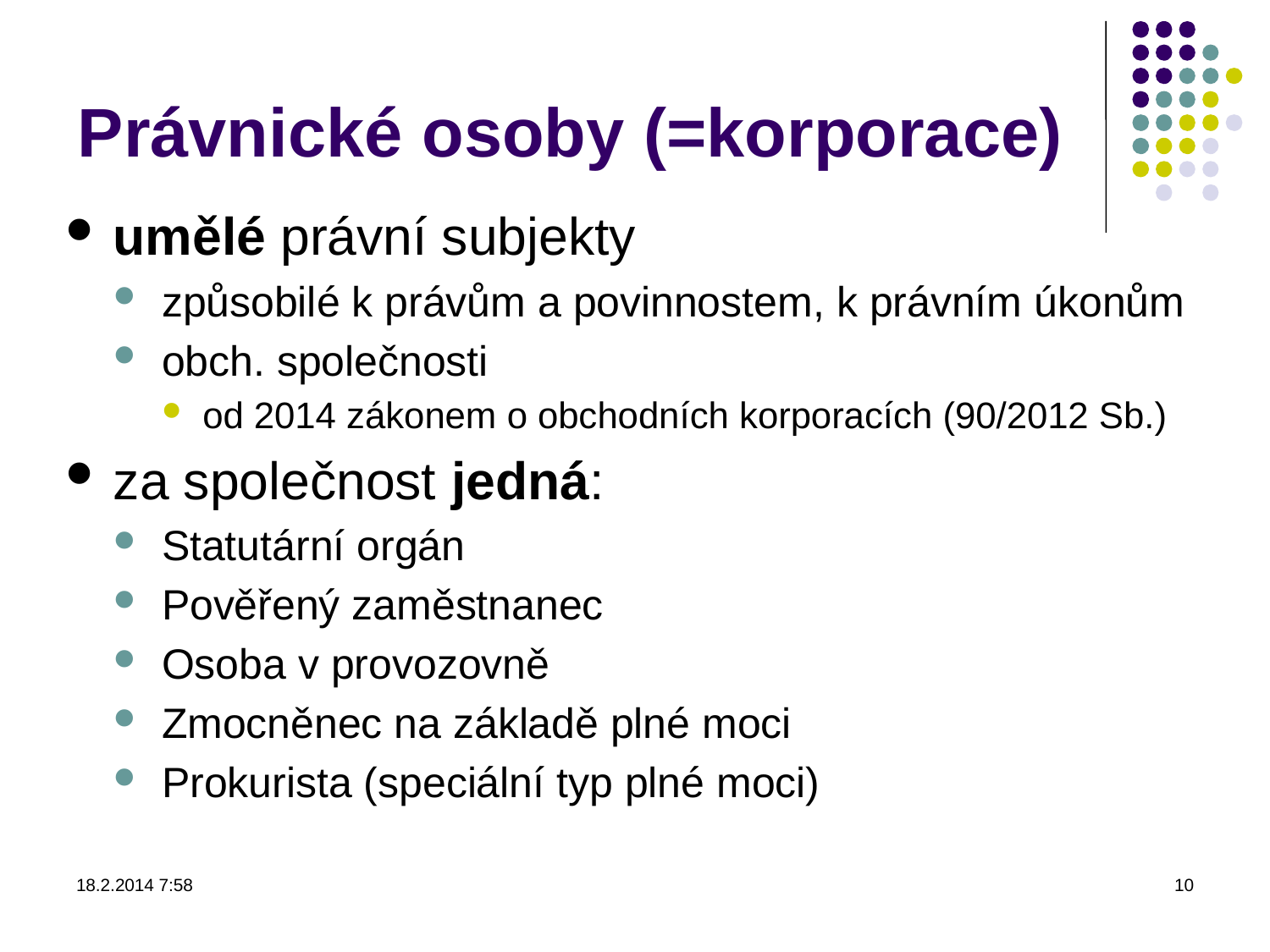

Právnické osoby (=korporace)
umělé právní subjekty
způsobilé k právům a povinnostem, k právním úkonům
obch. společnosti
od 2014 zákonem o obchodních korporacích (90/2012 Sb.)
za společnost jedná:
Statutární orgán
Pověřený zaměstnanec
Osoba v provozovně
Zmocněnec na základě plné moci
Prokurista (speciální typ plné moci)
18.2.2014 7:58
10